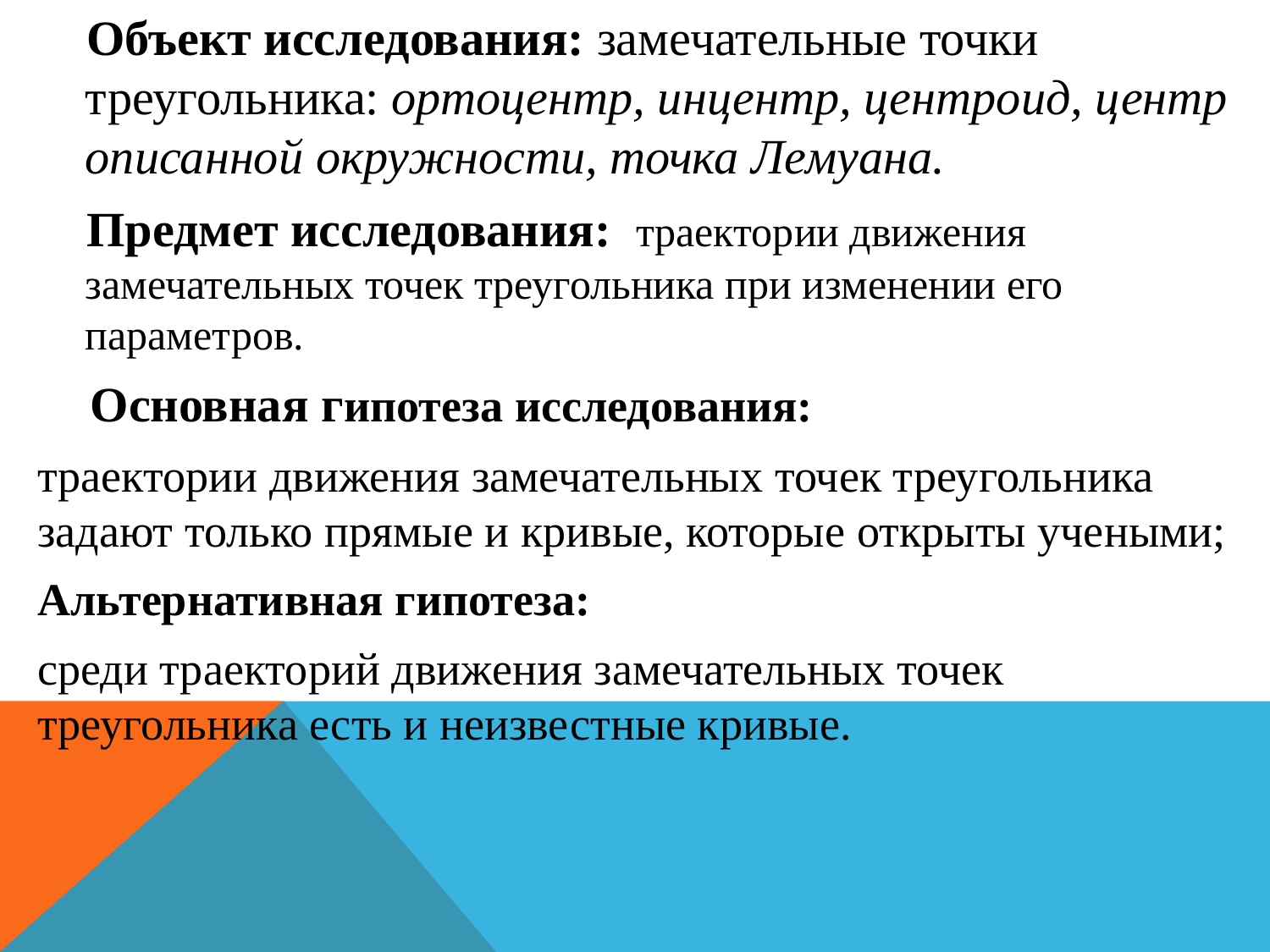

Объект исследования: замечательные точки треугольника: ортоцентр, инцентр, центроид, центр описанной окружности, точка Лемуана.
    Предмет исследования:  траектории движения замечательных точек треугольника при изменении его параметров.
     Основная гипотеза исследования:
траектории движения замечательных точек треугольника задают только прямые и кривые, которые открыты учеными;
Альтернативная гипотеза:
среди траекторий движения замечательных точек треугольника есть и неизвестные кривые.